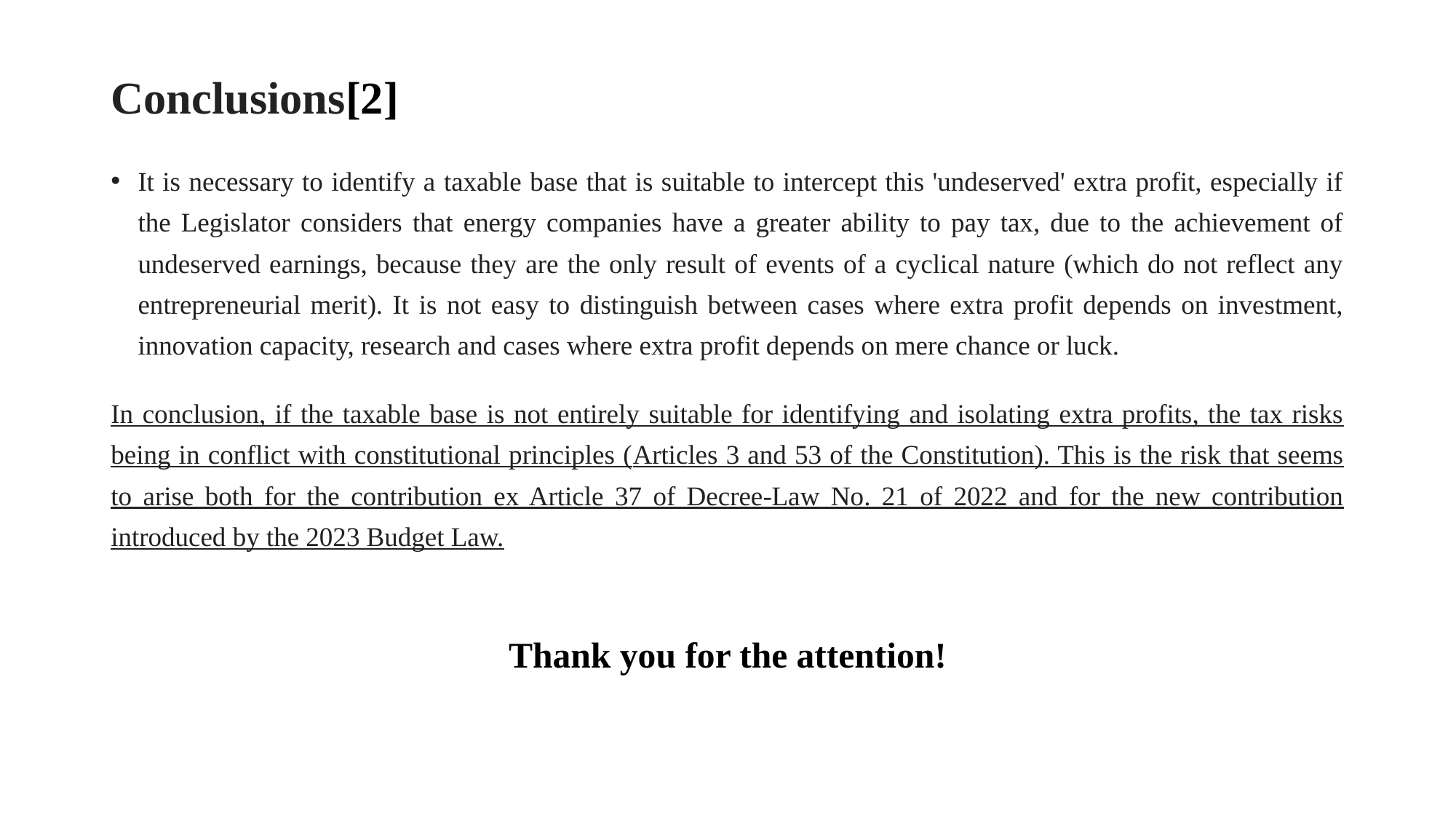

# Conclusions[2]
It is necessary to identify a taxable base that is suitable to intercept this 'undeserved' extra profit, especially if the Legislator considers that energy companies have a greater ability to pay tax, due to the achievement of undeserved earnings, because they are the only result of events of a cyclical nature (which do not reflect any entrepreneurial merit). It is not easy to distinguish between cases where extra profit depends on investment, innovation capacity, research and cases where extra profit depends on mere chance or luck.
In conclusion, if the taxable base is not entirely suitable for identifying and isolating extra profits, the tax risks being in conflict with constitutional principles (Articles 3 and 53 of the Constitution). This is the risk that seems to arise both for the contribution ex Article 37 of Decree-Law No. 21 of 2022 and for the new contribution introduced by the 2023 Budget Law.

Thank you for the attention!